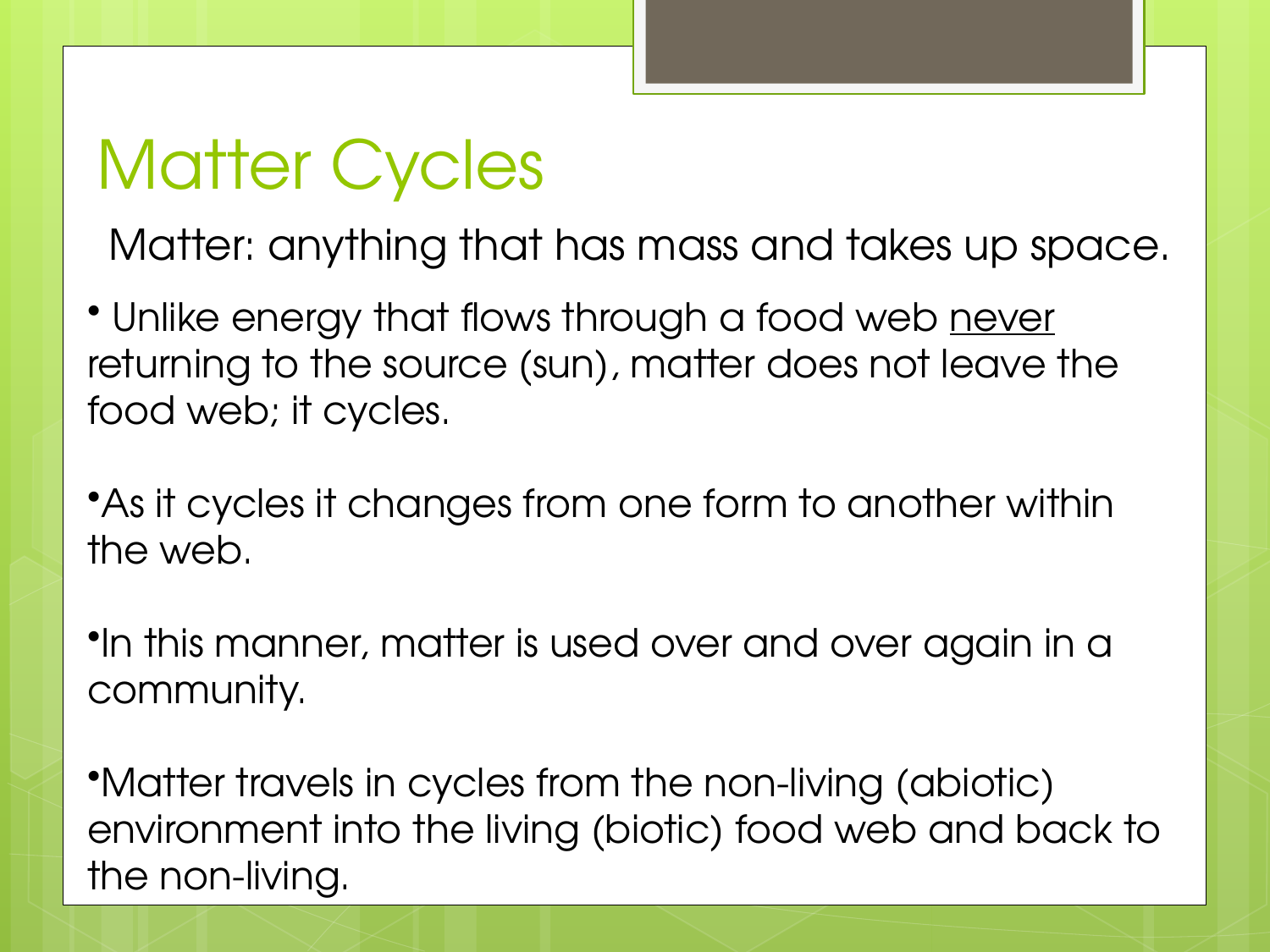

Matter Cycles

Matter: anything that has mass and takes up space.
 Unlike energy that flows through a food web never returning to the source (sun), matter does not leave the food web; it cycles.

As it cycles it changes from one form to another within the web.

In this manner, matter is used over and over again in a community.

Matter travels in cycles from the non-living (abiotic) environment into the living (biotic) food web and back to the non-living.